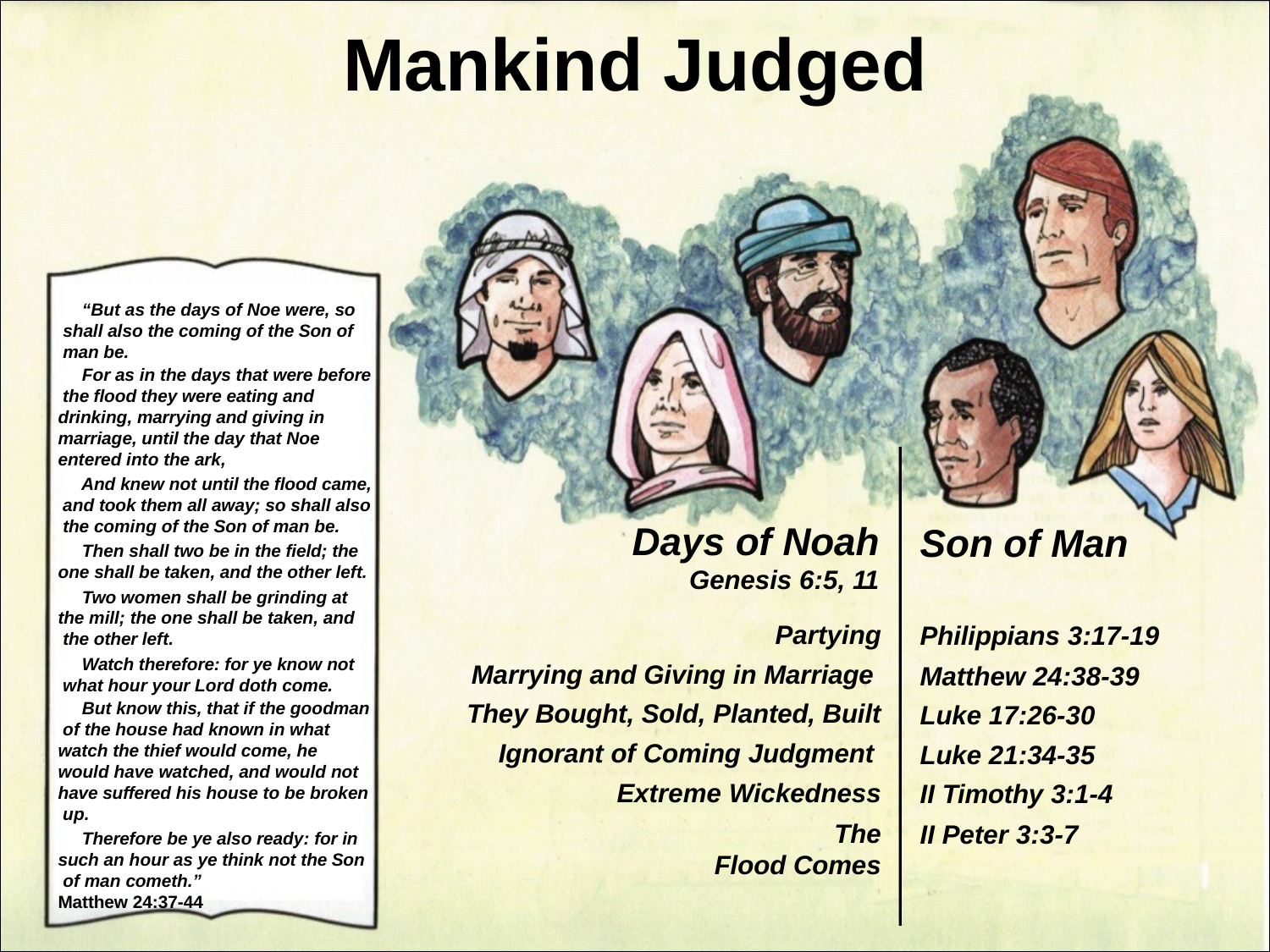

# Mankind Judged
“But as the days of Noe were, so  shall also the coming of the Son of  man be.
For as in the days that were before  the flood they were eating and  drinking, marrying and giving in  marriage, until the day that Noe  entered into the ark,
And knew not until the flood came,  and took them all away; so shall also  the coming of the Son of man be.
Then shall two be in the field; the  one shall be taken, and the other left.
Two women shall be grinding at  the mill; the one shall be taken, and  the other left.
Watch therefore: for ye know not  what hour your Lord doth come.
But know this, that if the goodman  of the house had known in what  watch the thief would come, he  would have watched, and would not  have suffered his house to be broken  up.
Therefore be ye also ready: for in  such an hour as ye think not the Son  of man cometh.”	Matthew 24:37-44

Days of Noah
Genesis 6:5, 11
Son of Man
Partying  Marrying and Giving in Marriage  They Bought, Sold, Planted, Built  Ignorant of Coming Judgment  Extreme Wickedness
The Flood Comes
Philippians 3:17-19
Matthew 24:38-39
Luke 17:26-30
Luke 21:34-35
II Timothy 3:1-4
II Peter 3:3-7